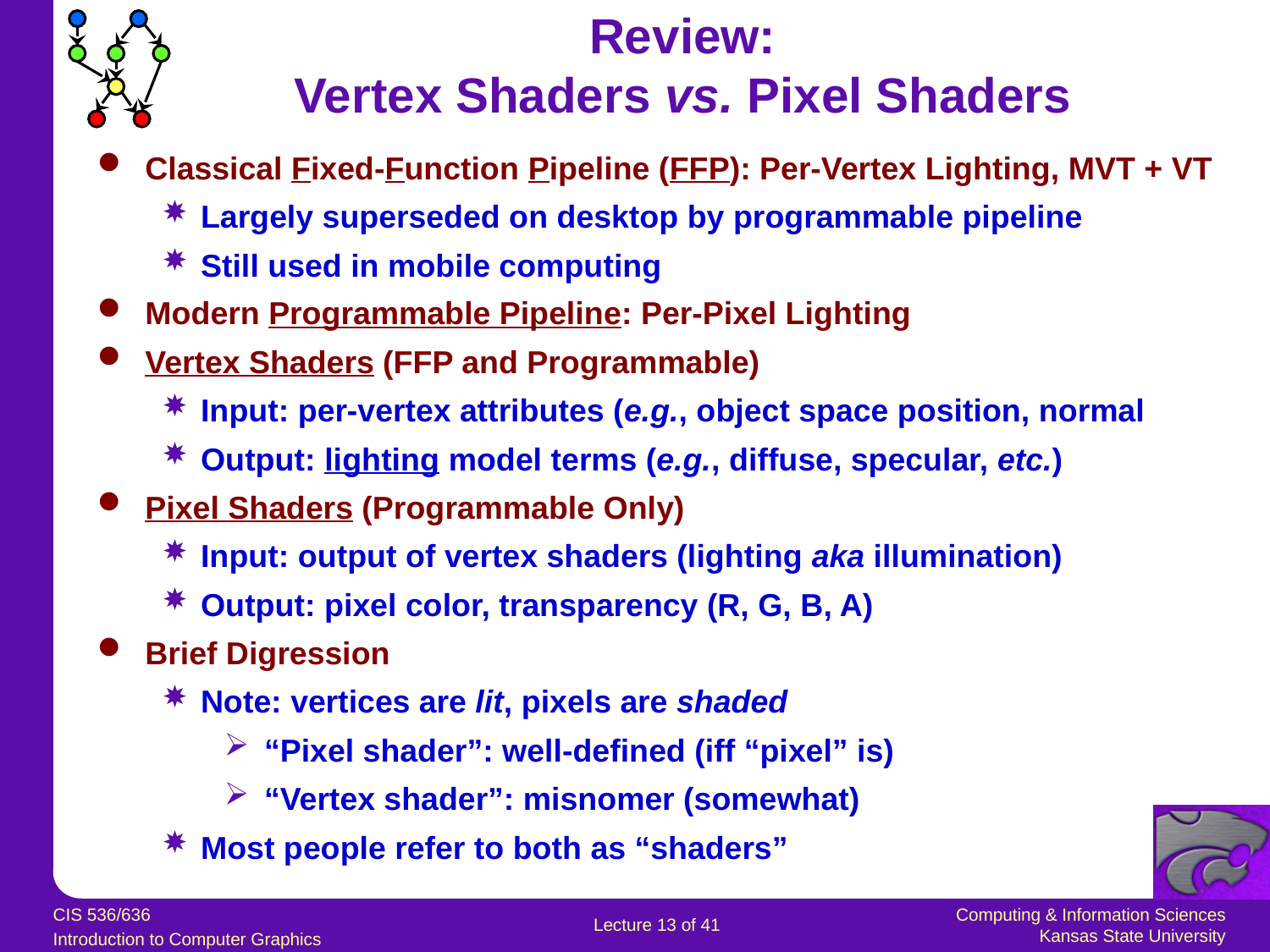

Review:
Vertex Shaders vs. Pixel Shaders
Classical Fixed-Function Pipeline (FFP): Per-Vertex Lighting, MVT + VT
Largely superseded on desktop by programmable pipeline
Still used in mobile computing
Modern Programmable Pipeline: Per-Pixel Lighting
Vertex Shaders (FFP and Programmable)
Input: per-vertex attributes (e.g., object space position, normal
Output: lighting model terms (e.g., diffuse, specular, etc.)
Pixel Shaders (Programmable Only)
Input: output of vertex shaders (lighting aka illumination)
Output: pixel color, transparency (R, G, B, A)
Brief Digression
Note: vertices are lit, pixels are shaded
“Pixel shader”: well-defined (iff “pixel” is)
“Vertex shader”: misnomer (somewhat)
Most people refer to both as “shaders”